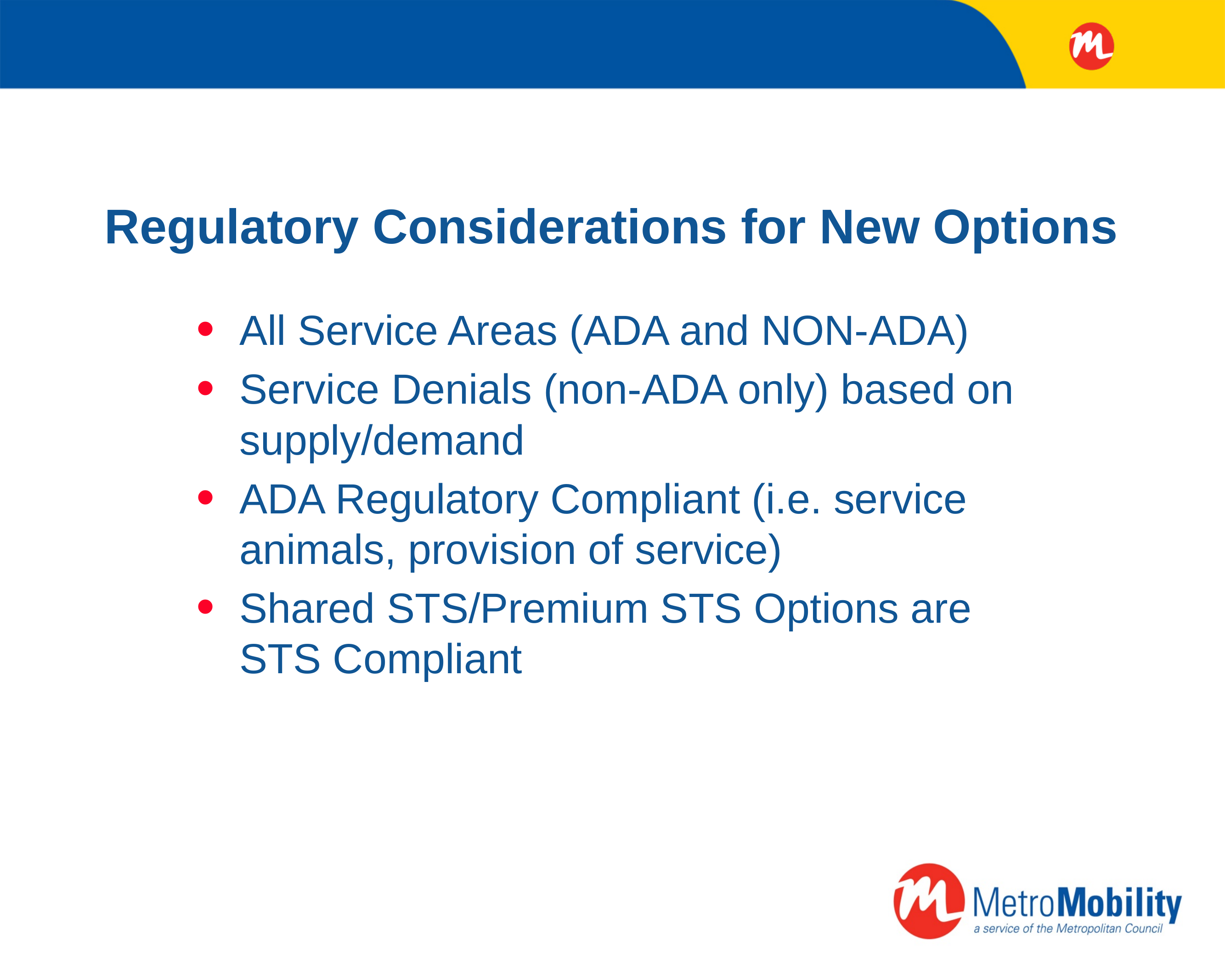

# Regulatory Considerations for New Options
All Service Areas (ADA and NON-ADA)
Service Denials (non-ADA only) based on supply/demand
ADA Regulatory Compliant (i.e. service animals, provision of service)
Shared STS/Premium STS Options are STS Compliant